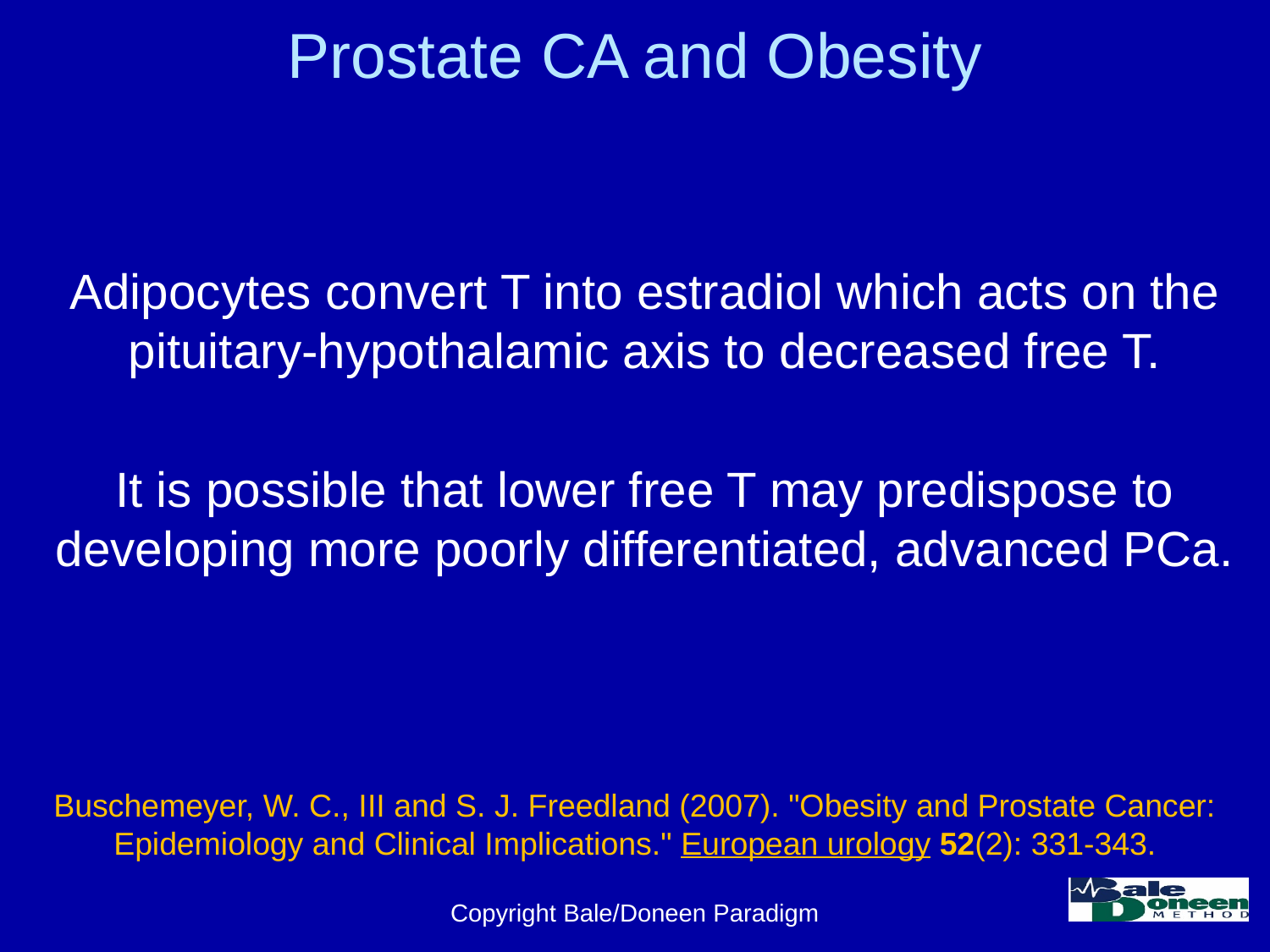

# Prostate CA and Obesity
Adipocytes convert T into estradiol which acts on the pituitary-hypothalamic axis to decreased free T.

It is possible that lower free T may predispose to developing more poorly differentiated, advanced PCa.
Buschemeyer, W. C., III and S. J. Freedland (2007). "Obesity and Prostate Cancer: Epidemiology and Clinical Implications." European urology 52(2): 331-343.

Copyright Bale/Doneen Paradigm